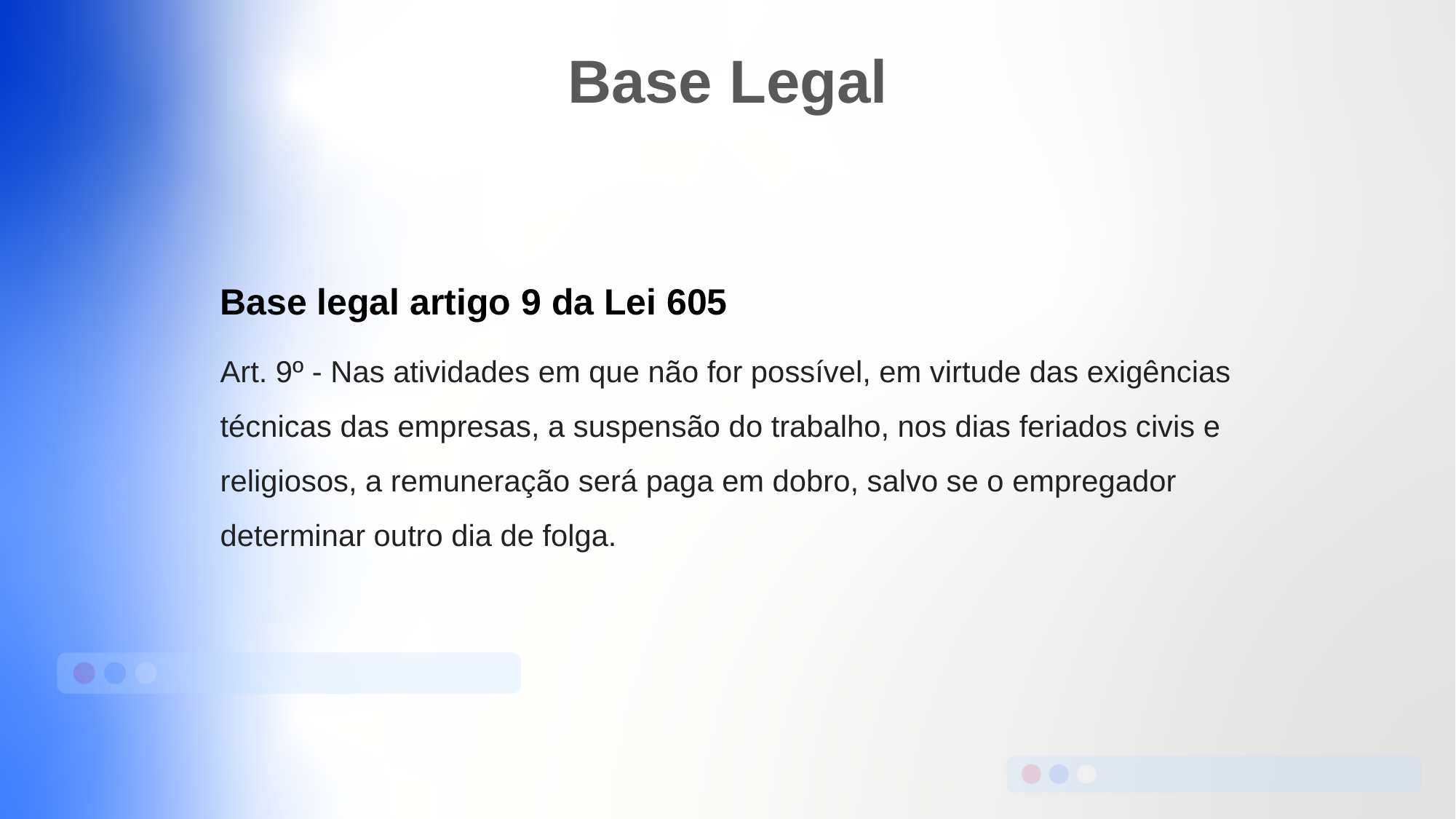

Base Legal

Base legal artigo 9 da Lei 605
Art. 9º - Nas atividades em que não for possível, em virtude das exigências técnicas das empresas, a suspensão do trabalho, nos dias feriados civis e religiosos, a remuneração será paga em dobro, salvo se o empregador determinar outro dia de folga.